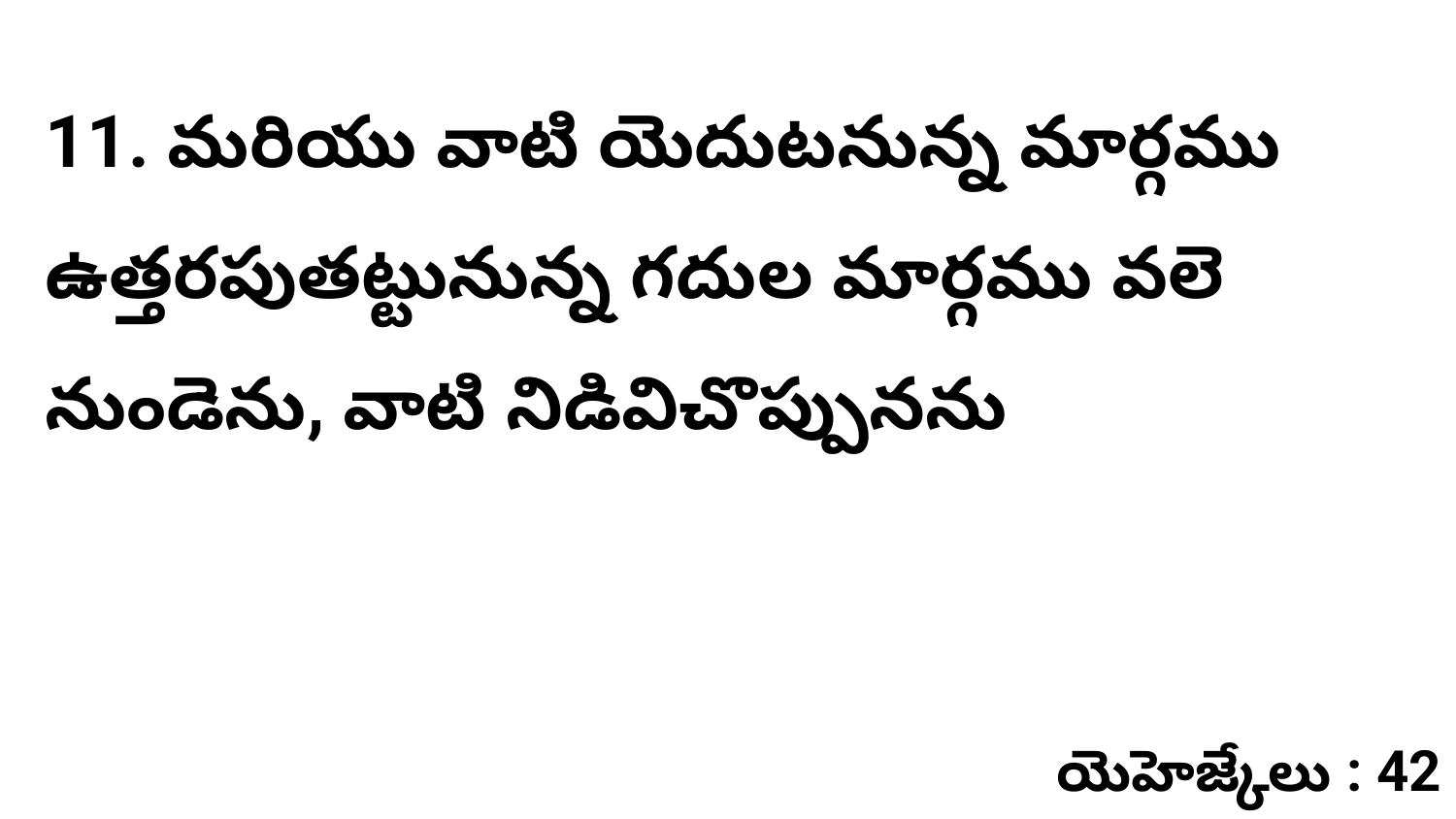

11. మరియు వాటి యెదుటనున్న మార్గము ఉత్తరపుతట్టునున్న గదుల మార్గము వలె నుండెను, వాటి నిడివిచొప్పునను
యెహెజ్కేలు : 42